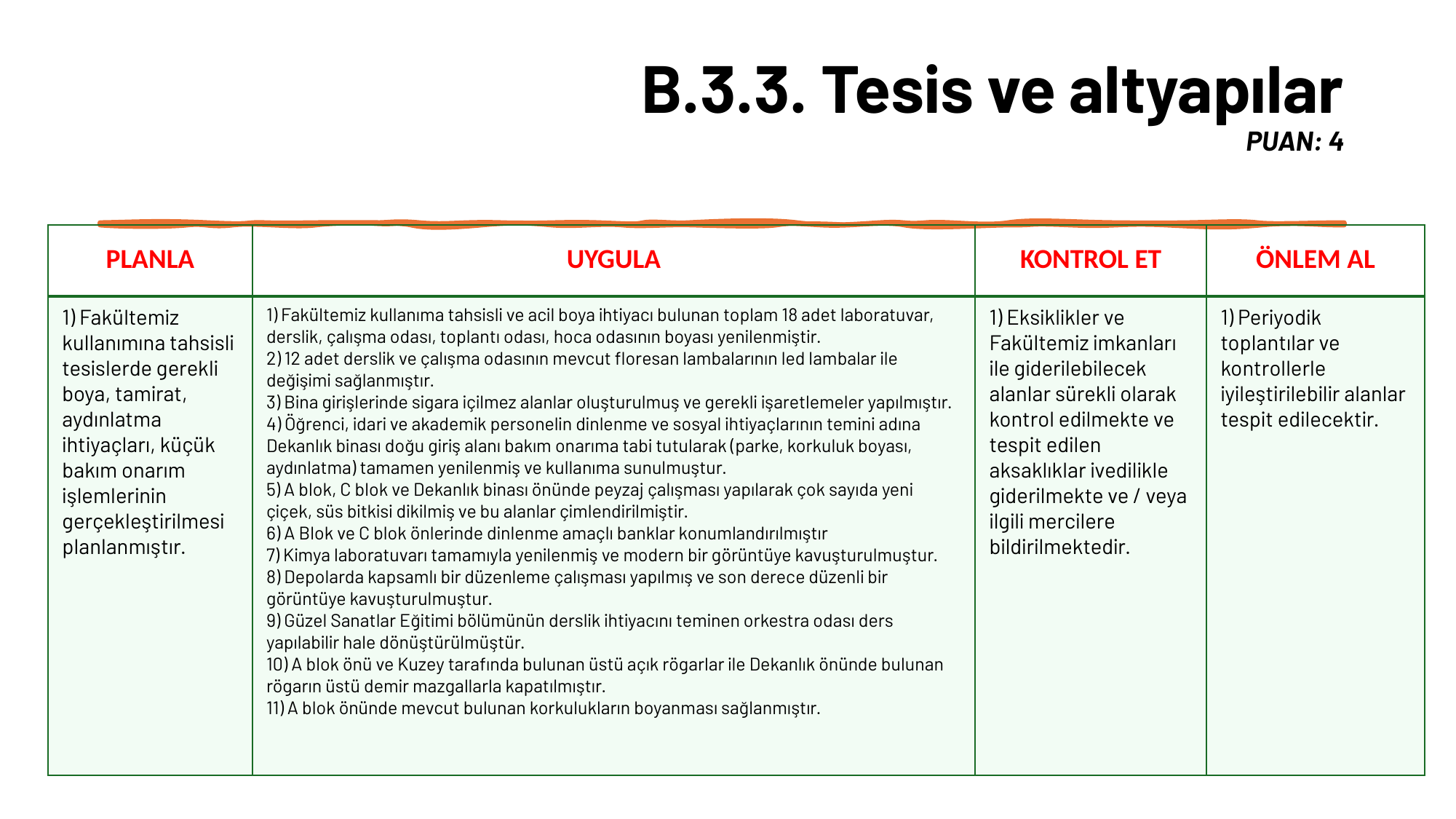

# B.3.3. Tesis ve altyapılar PUAN: 4

| PLANLA | UYGULA | KONTROL ET | ÖNLEM AL |
| --- | --- | --- | --- |
| 1) Fakültemiz kullanımına tahsisli tesislerde gerekli boya, tamirat, aydınlatma ihtiyaçları, küçük bakım onarım işlemlerinin gerçekleştirilmesi planlanmıştır. | 1) Fakültemiz kullanıma tahsisli ve acil boya ihtiyacı bulunan toplam 18 adet laboratuvar, derslik, çalışma odası, toplantı odası, hoca odasının boyası yenilenmiştir. 2) 12 adet derslik ve çalışma odasının mevcut floresan lambalarının led lambalar ile değişimi sağlanmıştır. 3) Bina girişlerinde sigara içilmez alanlar oluşturulmuş ve gerekli işaretlemeler yapılmıştır. 4) Öğrenci, idari ve akademik personelin dinlenme ve sosyal ihtiyaçlarının temini adına Dekanlık binası doğu giriş alanı bakım onarıma tabi tutularak (parke, korkuluk boyası, aydınlatma) tamamen yenilenmiş ve kullanıma sunulmuştur. 5) A blok, C blok ve Dekanlık binası önünde peyzaj çalışması yapılarak çok sayıda yeni çiçek, süs bitkisi dikilmiş ve bu alanlar çimlendirilmiştir. 6) A Blok ve C blok önlerinde dinlenme amaçlı banklar konumlandırılmıştır 7) Kimya laboratuvarı tamamıyla yenilenmiş ve modern bir görüntüye kavuşturulmuştur. 8) Depolarda kapsamlı bir düzenleme çalışması yapılmış ve son derece düzenli bir görüntüye kavuşturulmuştur. 9) Güzel Sanatlar Eğitimi bölümünün derslik ihtiyacını teminen orkestra odası ders yapılabilir hale dönüştürülmüştür. 10) A blok önü ve Kuzey tarafında bulunan üstü açık rögarlar ile Dekanlık önünde bulunan rögarın üstü demir mazgallarla kapatılmıştır. 11) A blok önünde mevcut bulunan korkulukların boyanması sağlanmıştır. | 1) Eksiklikler ve Fakültemiz imkanları ile giderilebilecek alanlar sürekli olarak kontrol edilmekte ve tespit edilen aksaklıklar ivedilikle giderilmekte ve / veya ilgili mercilere bildirilmektedir. | 1) Periyodik toplantılar ve kontrollerle iyileştirilebilir alanlar tespit edilecektir. |